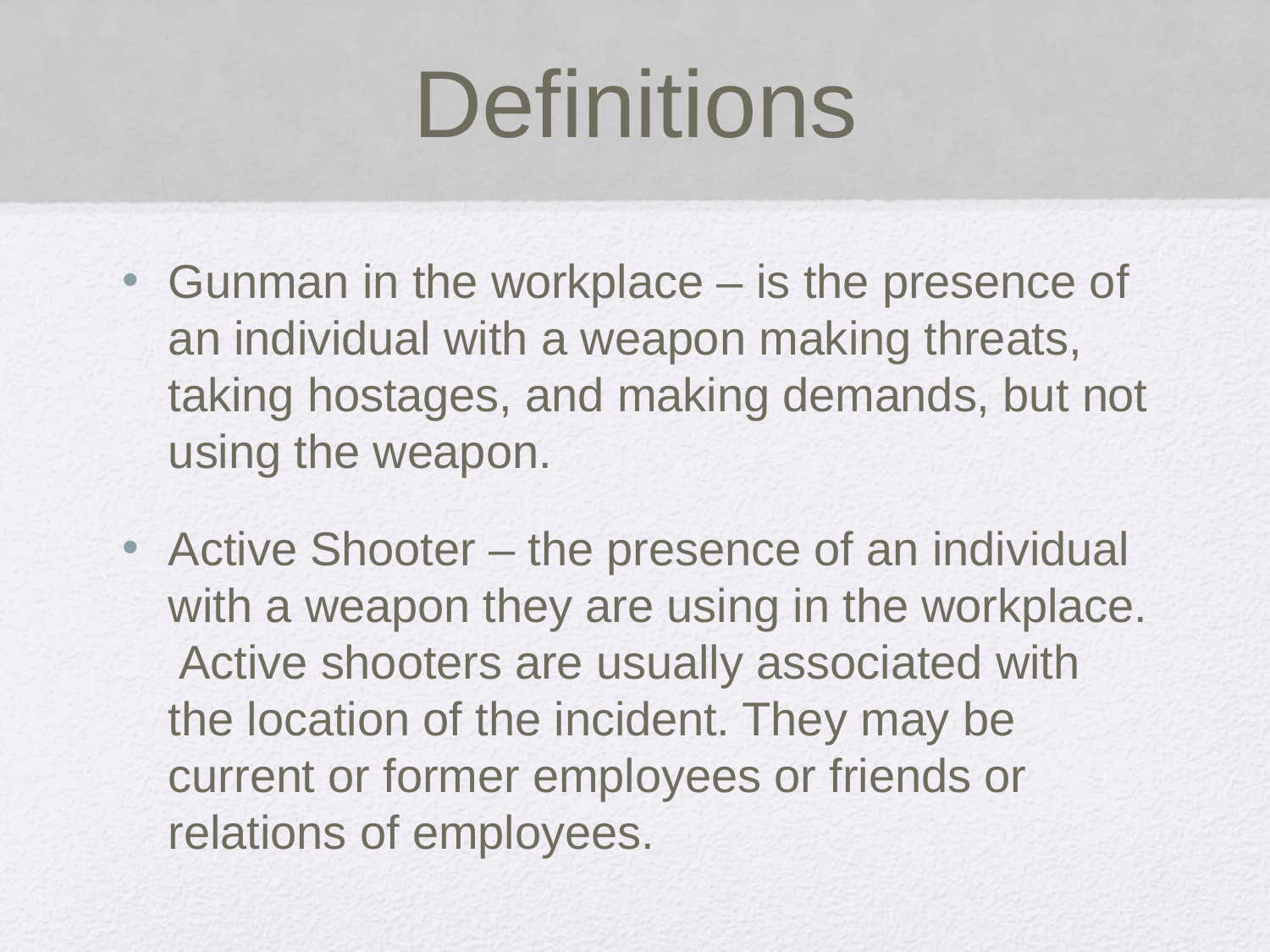

# Definitions
Gunman in the workplace – is the presence of an individual with a weapon making threats, taking hostages, and making demands, but not using the weapon.
Active Shooter – the presence of an individual with a weapon they are using in the workplace.  Active shooters are usually associated with the location of the incident. They may be current or former employees or friends or relations of employees.